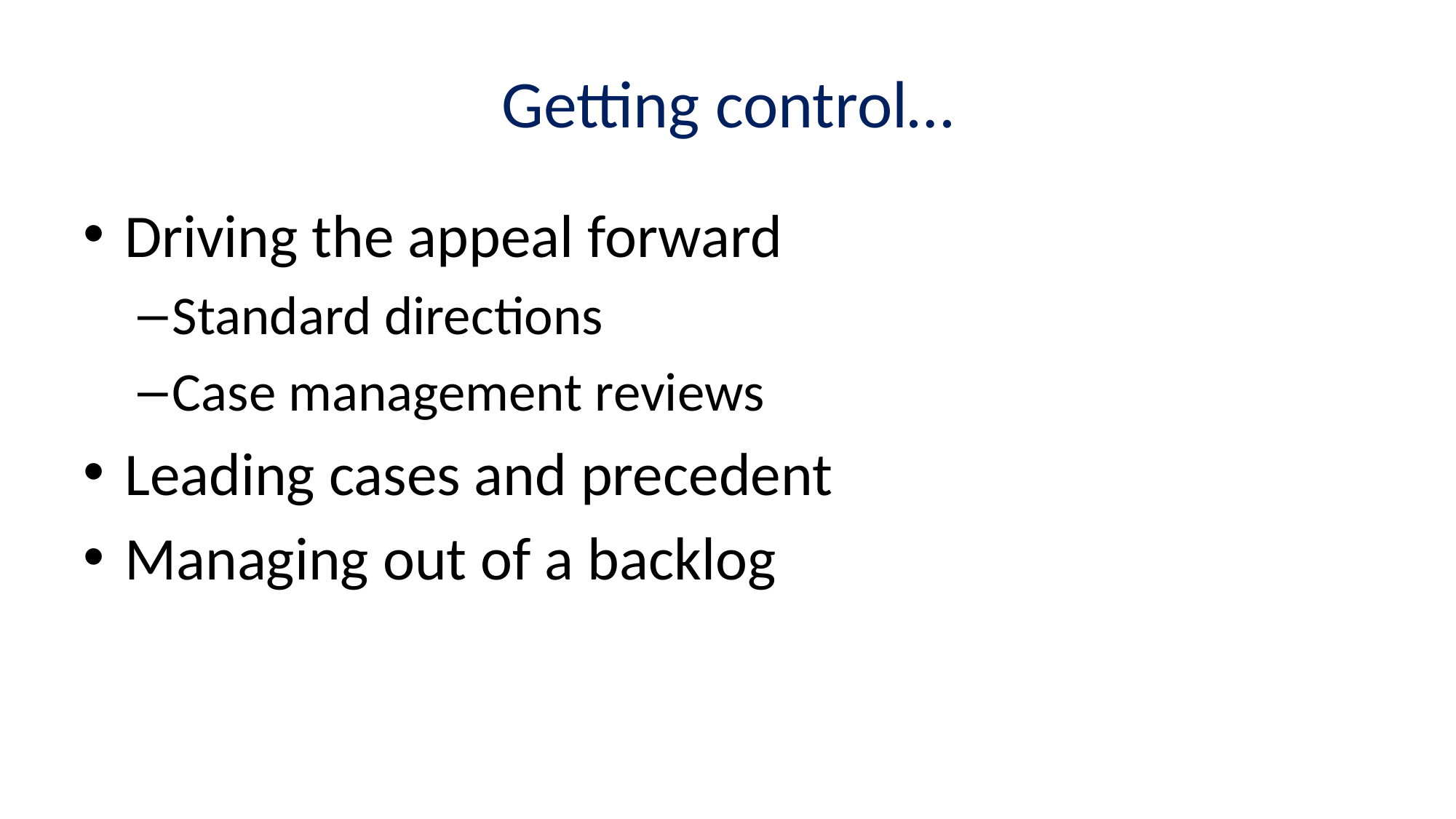

# Getting control…
Driving the appeal forward
Standard directions
Case management reviews
Leading cases and precedent
Managing out of a backlog